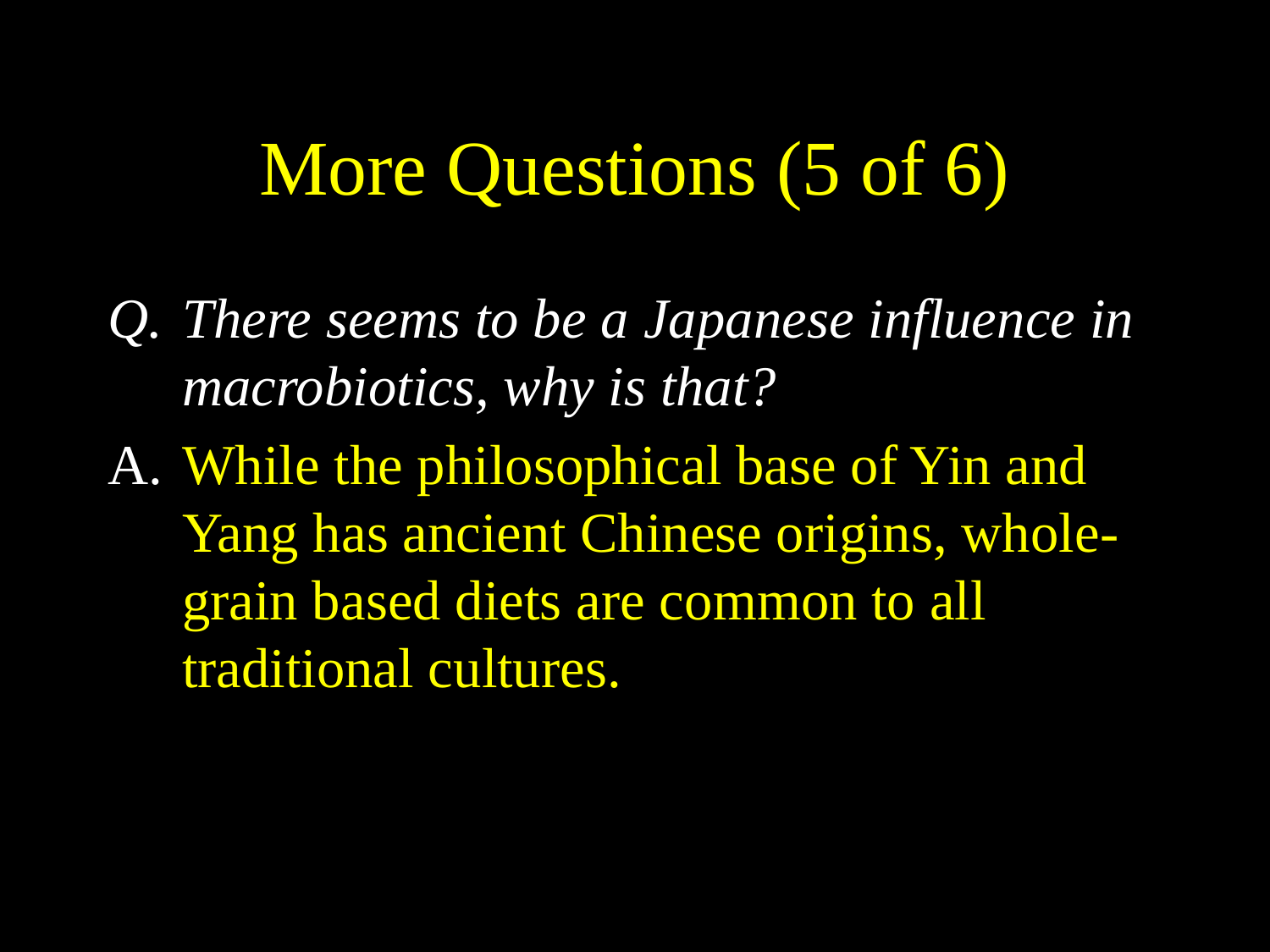

# More Questions (5 of 6)
There seems to be a Japanese influence in macrobiotics, why is that?
A.	While the philosophical base of Yin and Yang has ancient Chinese origins, whole-grain based diets are common to all traditional cultures.